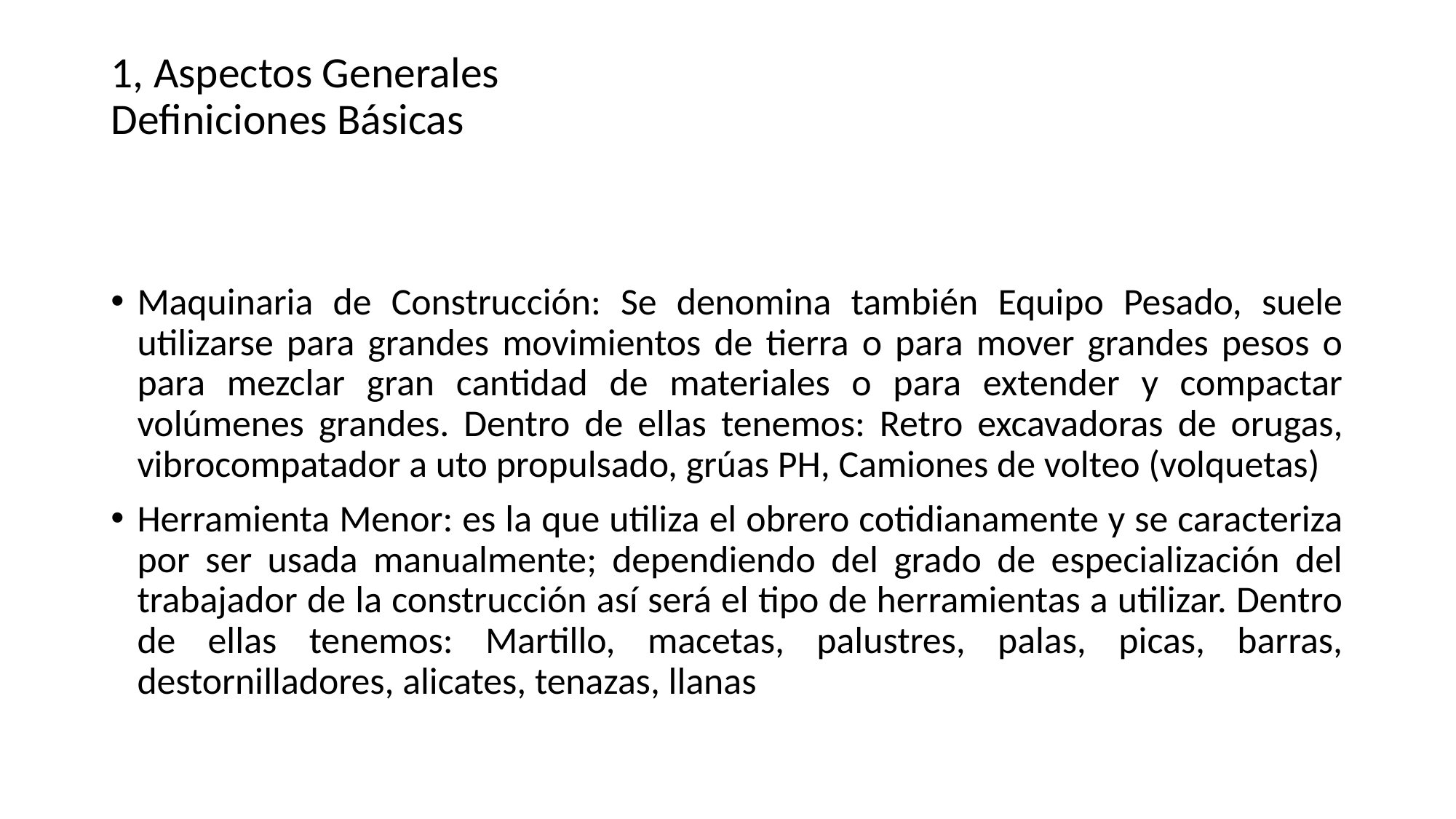

# 1, Aspectos Generales Definiciones Básicas

Maquinaria de Construcción: Se denomina también Equipo Pesado, suele utilizarse para grandes movimientos de tierra o para mover grandes pesos o para mezclar gran cantidad de materiales o para extender y compactar volúmenes grandes. Dentro de ellas tenemos: Retro excavadoras de orugas, vibrocompatador a uto propulsado, grúas PH, Camiones de volteo (volquetas)
Herramienta Menor: es la que utiliza el obrero cotidianamente y se caracteriza por ser usada manualmente; dependiendo del grado de especialización del trabajador de la construcción así será el tipo de herramientas a utilizar. Dentro de ellas tenemos: Martillo, macetas, palustres, palas, picas, barras, destornilladores, alicates, tenazas, llanas